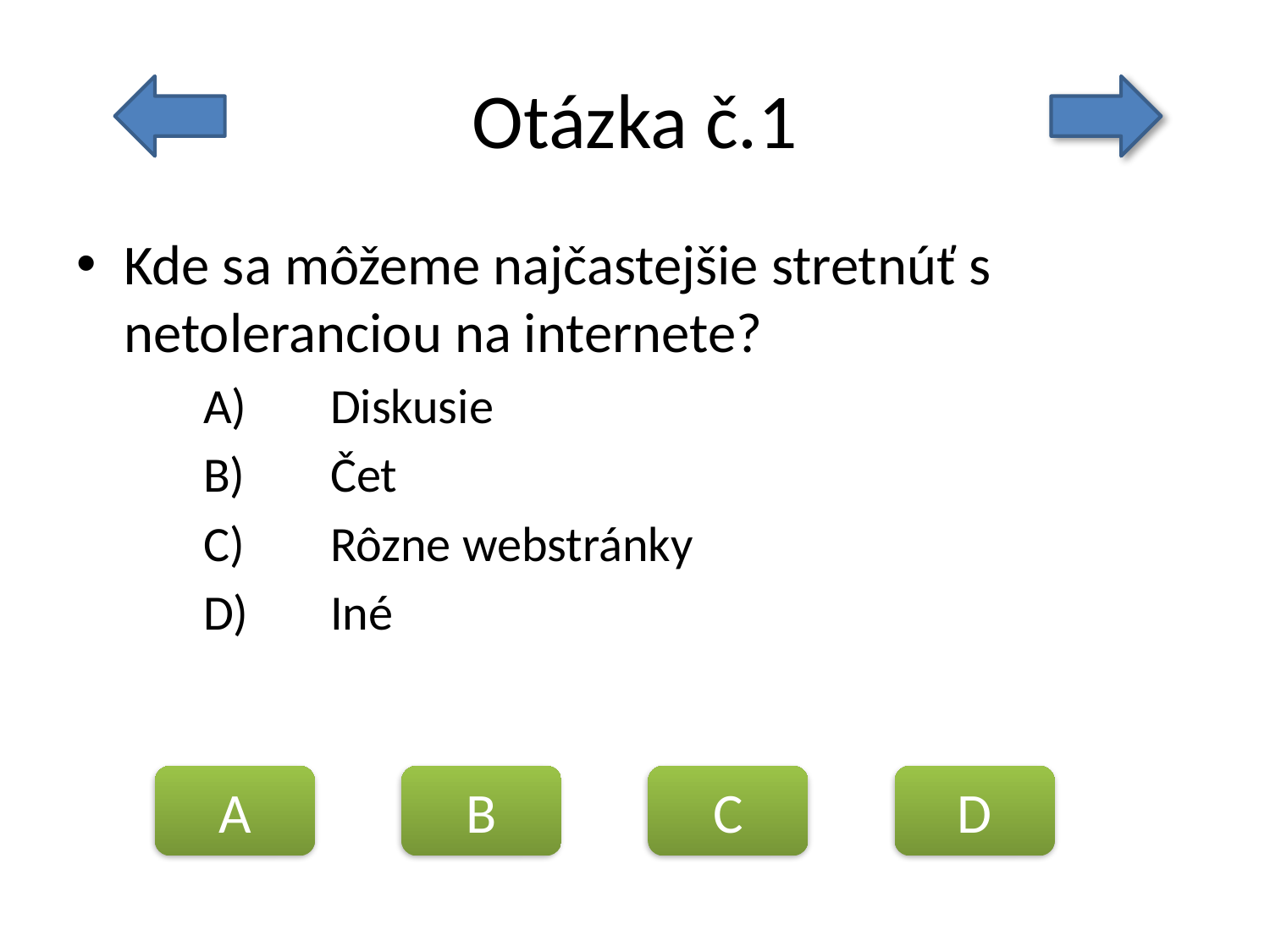

# Otázka č.1

Kde sa môžeme najčastejšie stretnúť s netoleranciou na internete?
	A)	Diskusie
	B)	Čet
	C)	Rôzne webstránky
	D)	Iné
A
B
C
D